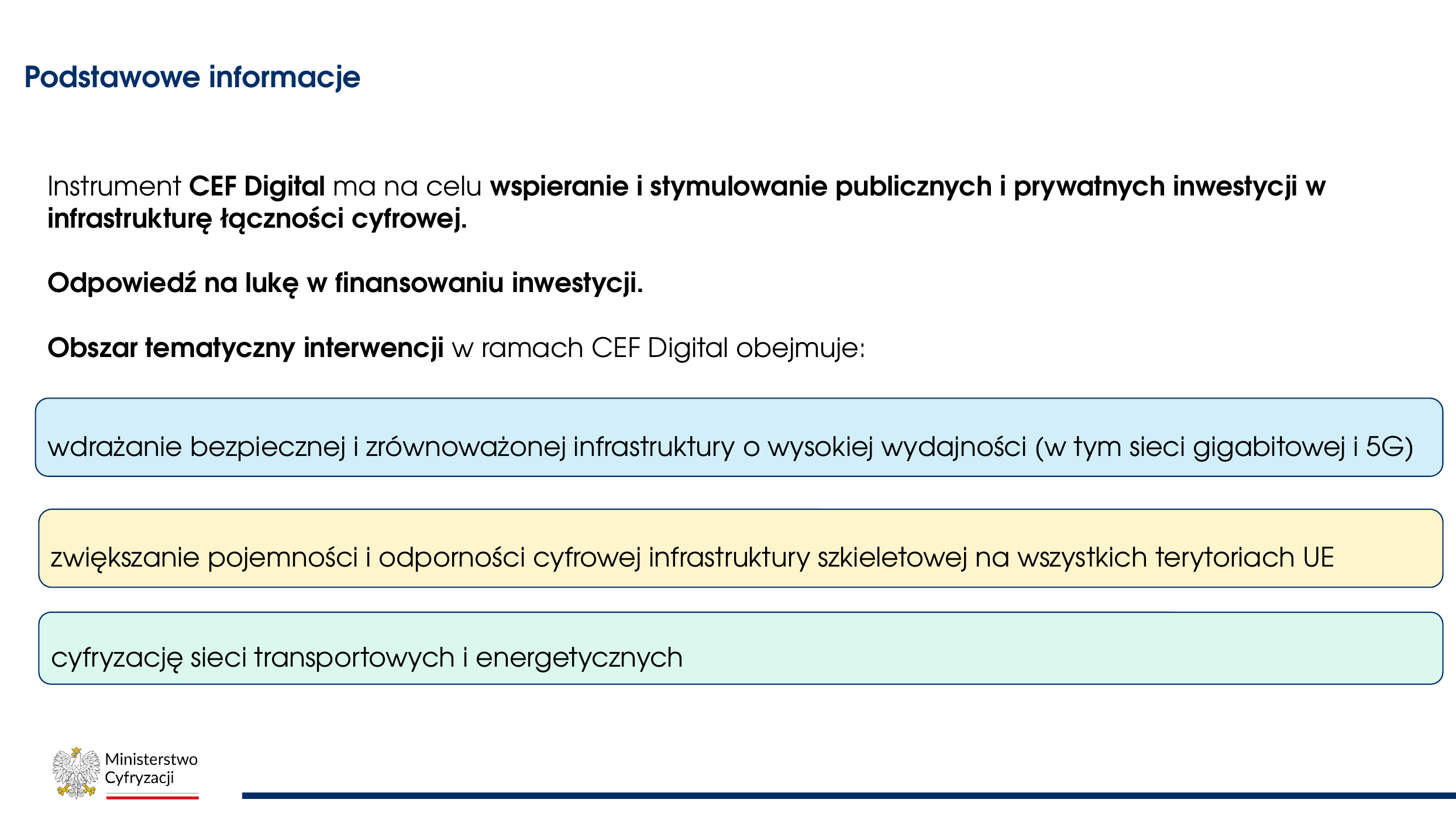

# Podstawowe informacje

Instrument CEF Digital ma na celu wspieranie i stymulowanie publicznych i prywatnych inwestycji w infrastrukturę łączności cyfrowej.

Odpowiedź na lukę w finansowaniu inwestycji.

Obszar tematyczny interwencji w ramach CEF Digital obejmuje:

wdrażanie bezpiecznej i zrównoważonej infrastruktury o wysokiej wydajności (w tym sieci gigabitowej i 5G)
zwiększanie pojemności i odporności cyfrowej infrastruktury szkieletowej na wszystkich terytoriach UE
cyfryzację sieci transportowych i energetycznych